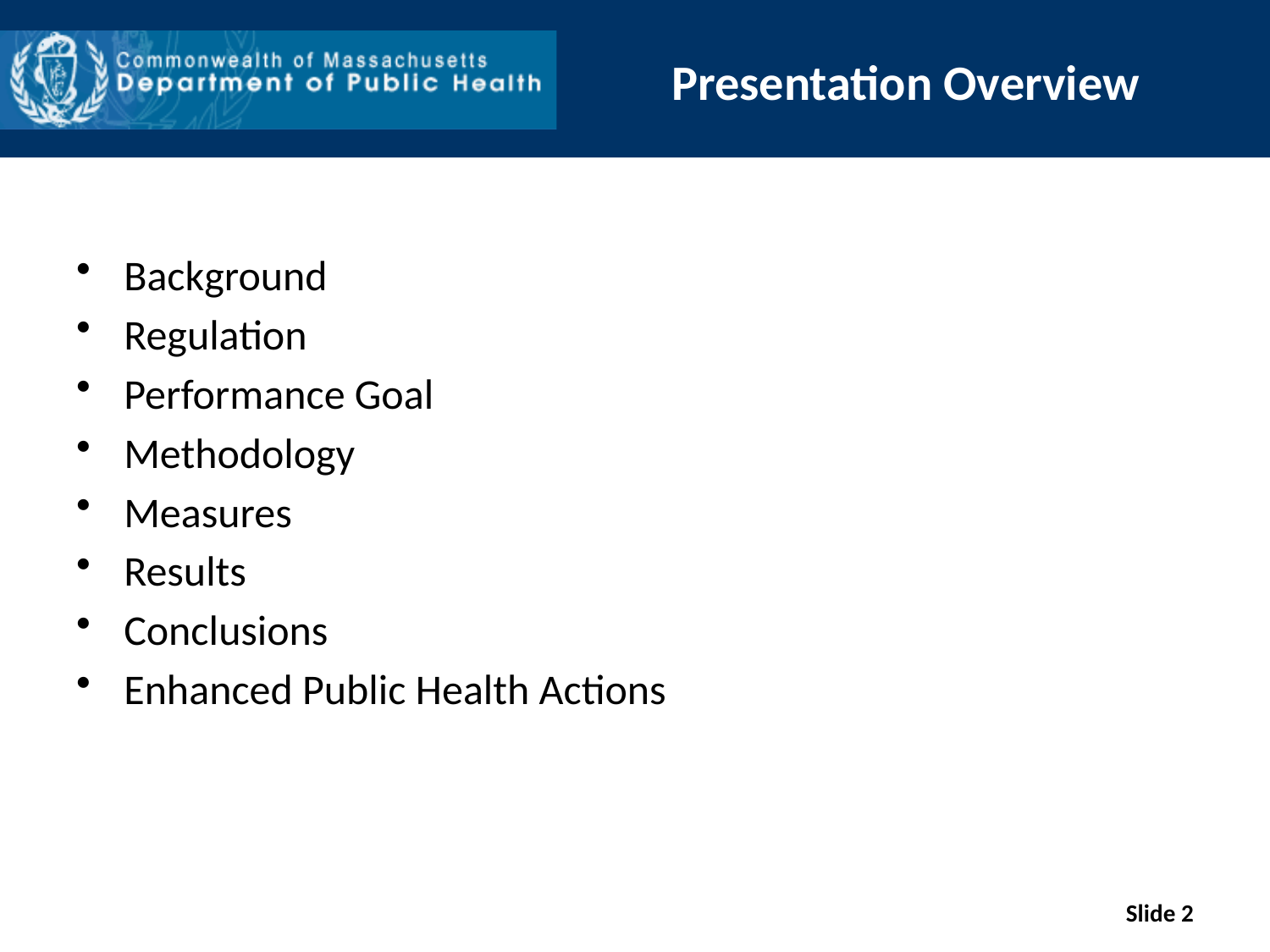

# Presentation Overview

Background
Regulation
Performance Goal
Methodology
Measures
Results
Conclusions
Enhanced Public Health Actions

Slide 2